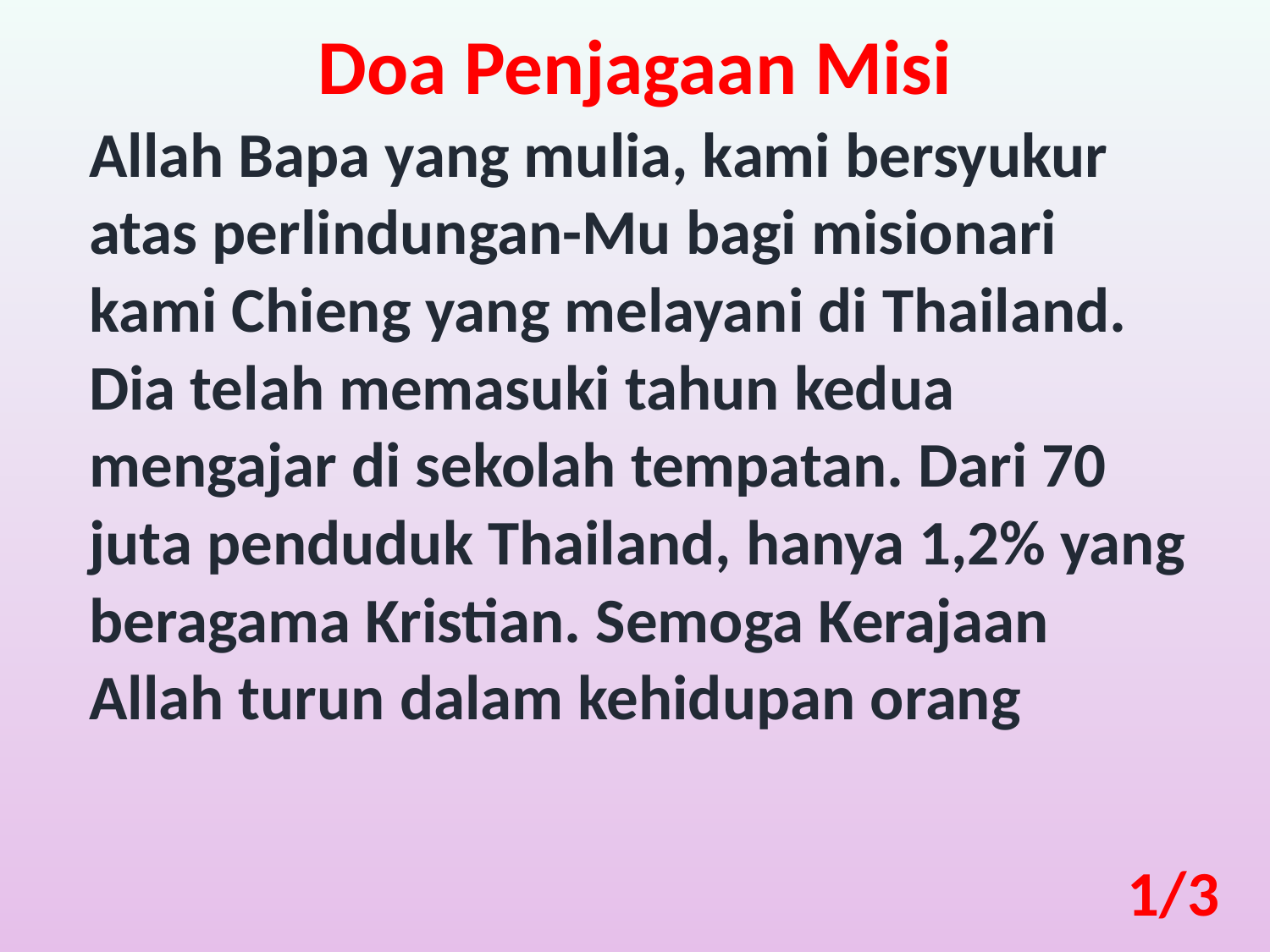

Doa Penjagaan Misi
Allah Bapa yang mulia, kami bersyukur atas perlindungan-Mu bagi misionari kami Chieng yang melayani di Thailand. Dia telah memasuki tahun kedua mengajar di sekolah tempatan. Dari 70 juta penduduk Thailand, hanya 1,2% yang beragama Kristian. Semoga Kerajaan Allah turun dalam kehidupan orang
1/3